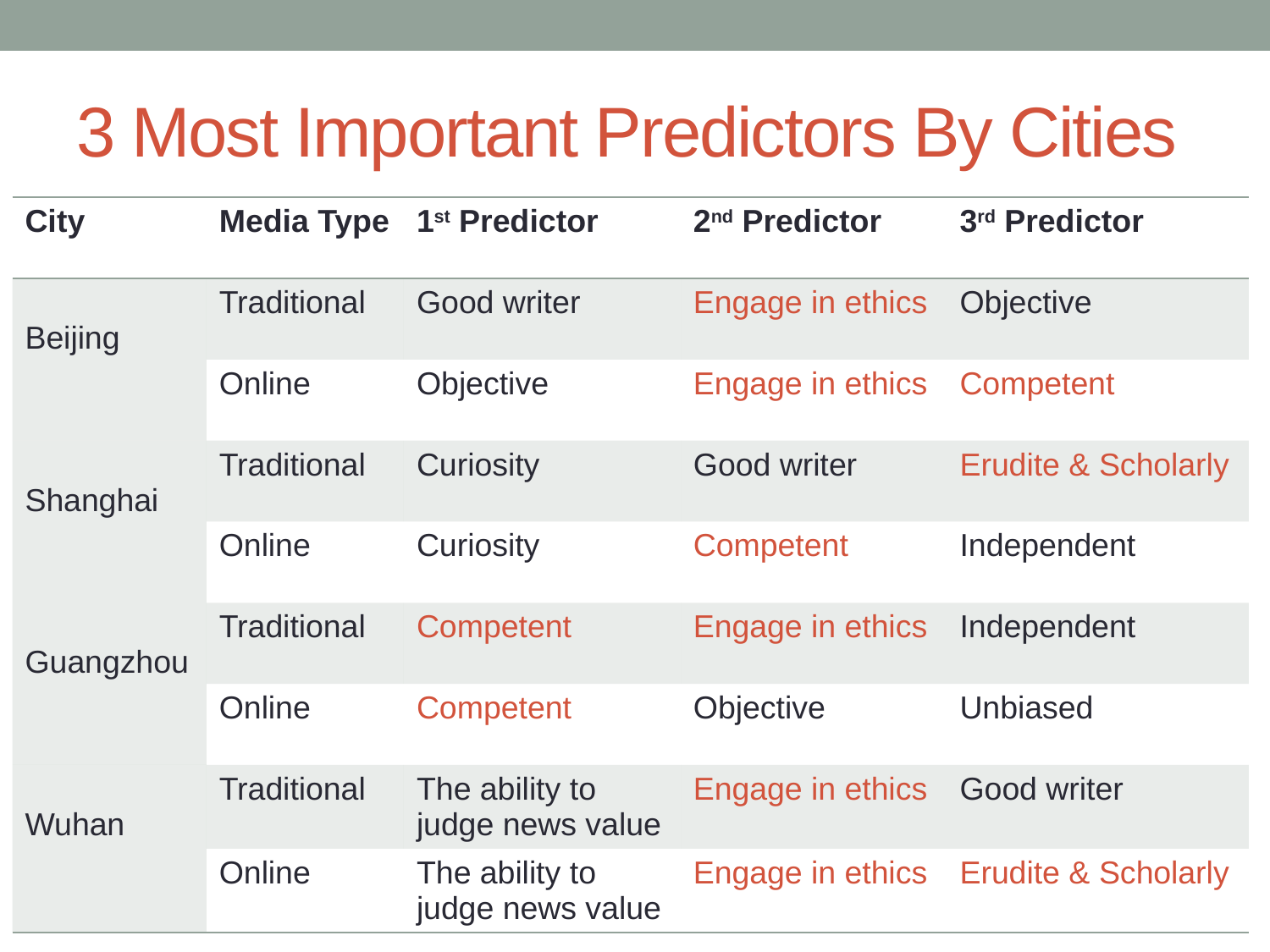

# 3 Most Important Predictors By Cities
| City | Media Type | 1st Predictor | 2nd Predictor | 3rd Predictor |
| --- | --- | --- | --- | --- |
| Beijing | Traditional | Good writer | Engage in ethics | Objective |
|  | Online | Objective | Engage in ethics | Competent |
| Shanghai | Traditional | Curiosity | Good writer | Erudite & Scholarly |
|  | Online | Curiosity | Competent | Independent |
| Guangzhou | Traditional | Competent | Engage in ethics | Independent |
|  | Online | Competent | Objective | Unbiased |
| Wuhan | Traditional | The ability to judge news value | Engage in ethics | Good writer |
|  | Online | The ability to judge news value | Engage in ethics | Erudite & Scholarly |